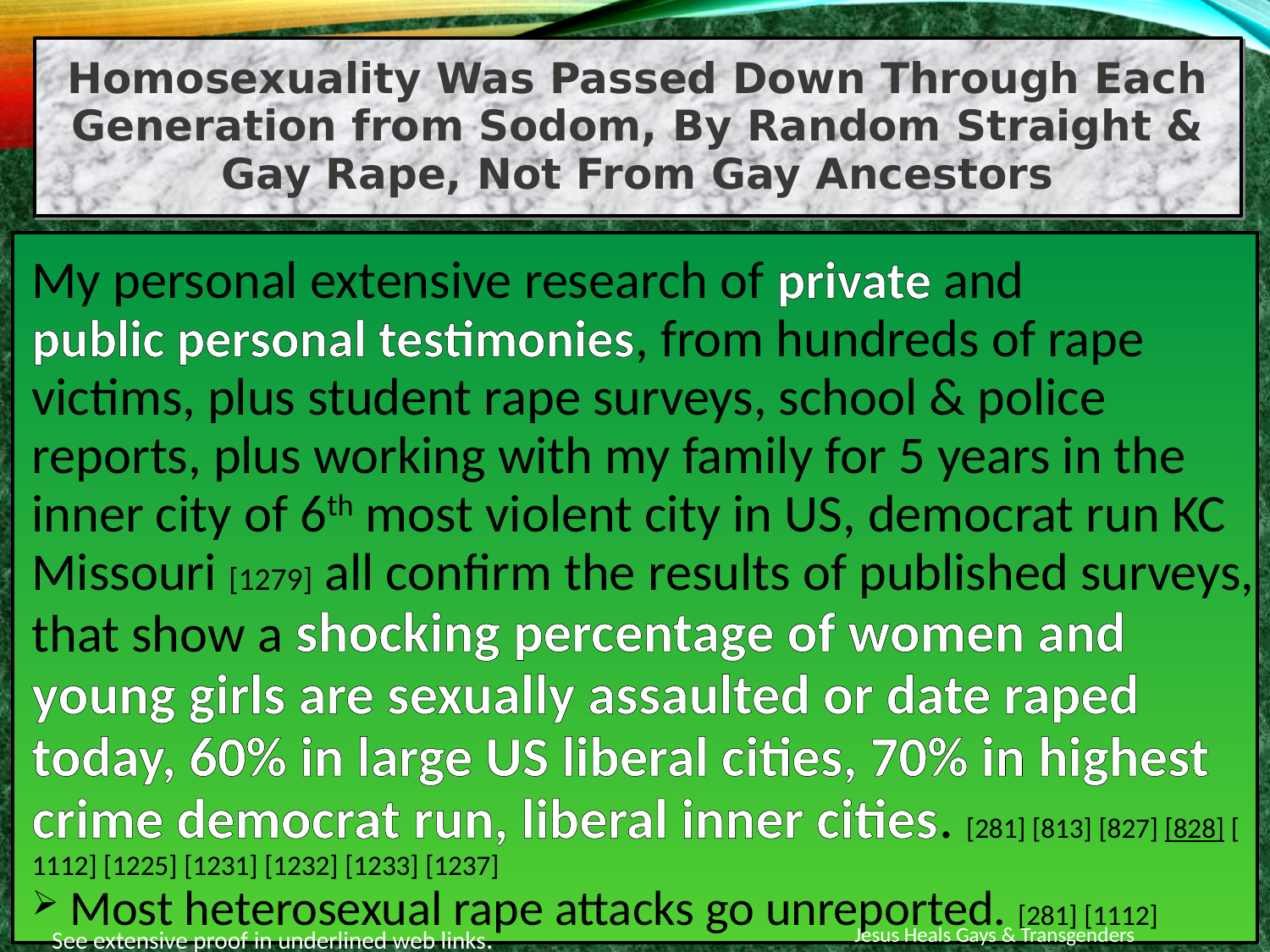

Homosexuality Was Passed Down Through Each Generation from Sodom, By Random Straight & Gay Rape, Not From Gay Ancestors
My personal extensive research of private and public personal testimonies, from hundreds of rape victims, plus student rape surveys, school & police reports, plus working with my family for 5 years in the inner city of 6th most violent city in US, democrat run KC Missouri [1279] all confirm the results of published surveys, that show a shocking percentage of women and young girls are sexually assaulted or date raped today, 60% in large US liberal cities, 70% in highest crime democrat run, liberal inner cities. [281] [813] [827] [828] [1112] [1225] [1231] [1232] [1233] [1237]
Most heterosexual rape attacks go unreported. [281] [1112]
Jesus Heals Gays & Transgenders
See extensive proof in underlined web links.